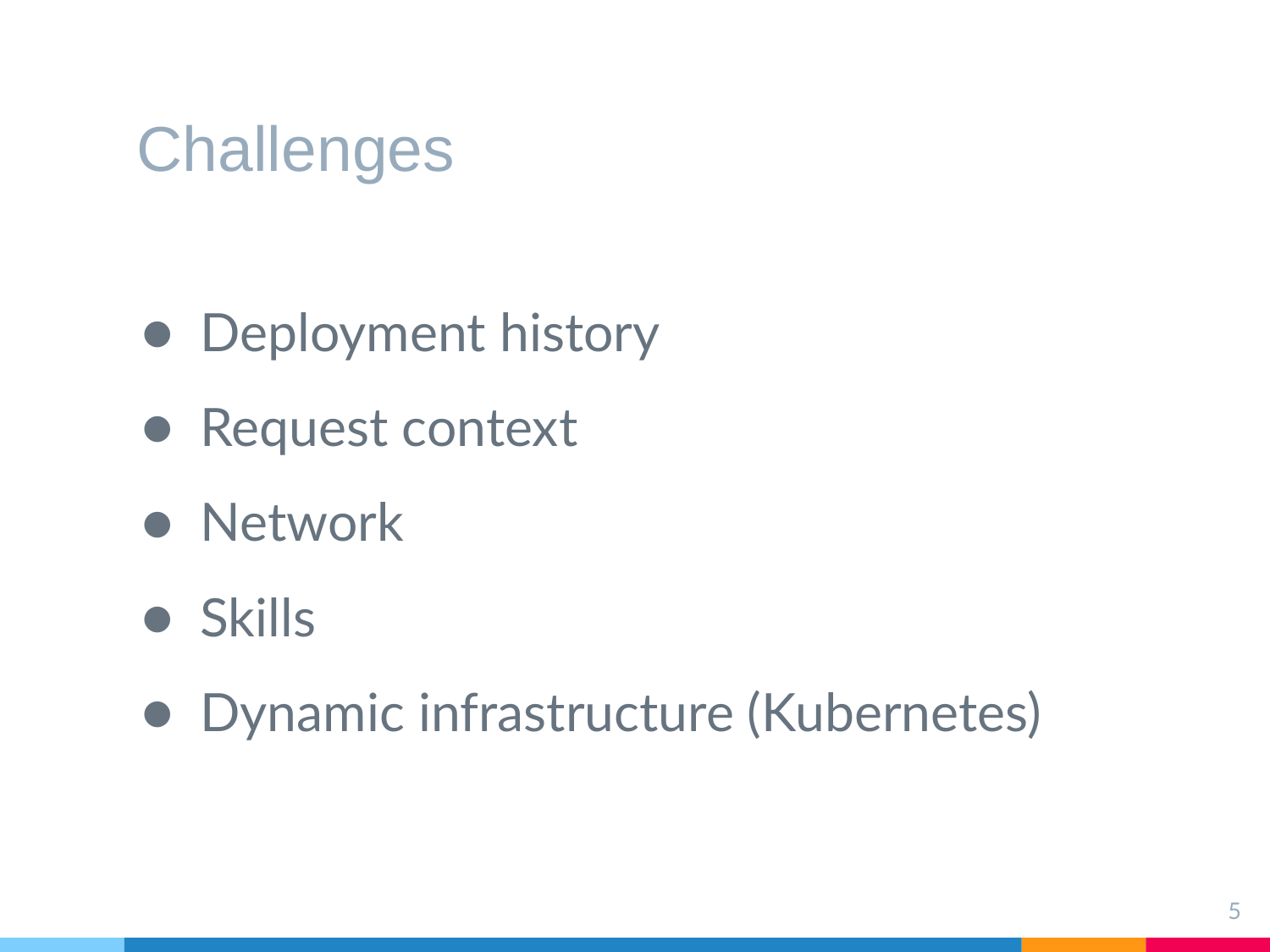

# Challenges
Deployment history
Request context
Network
Skills
Dynamic infrastructure (Kubernetes)
5